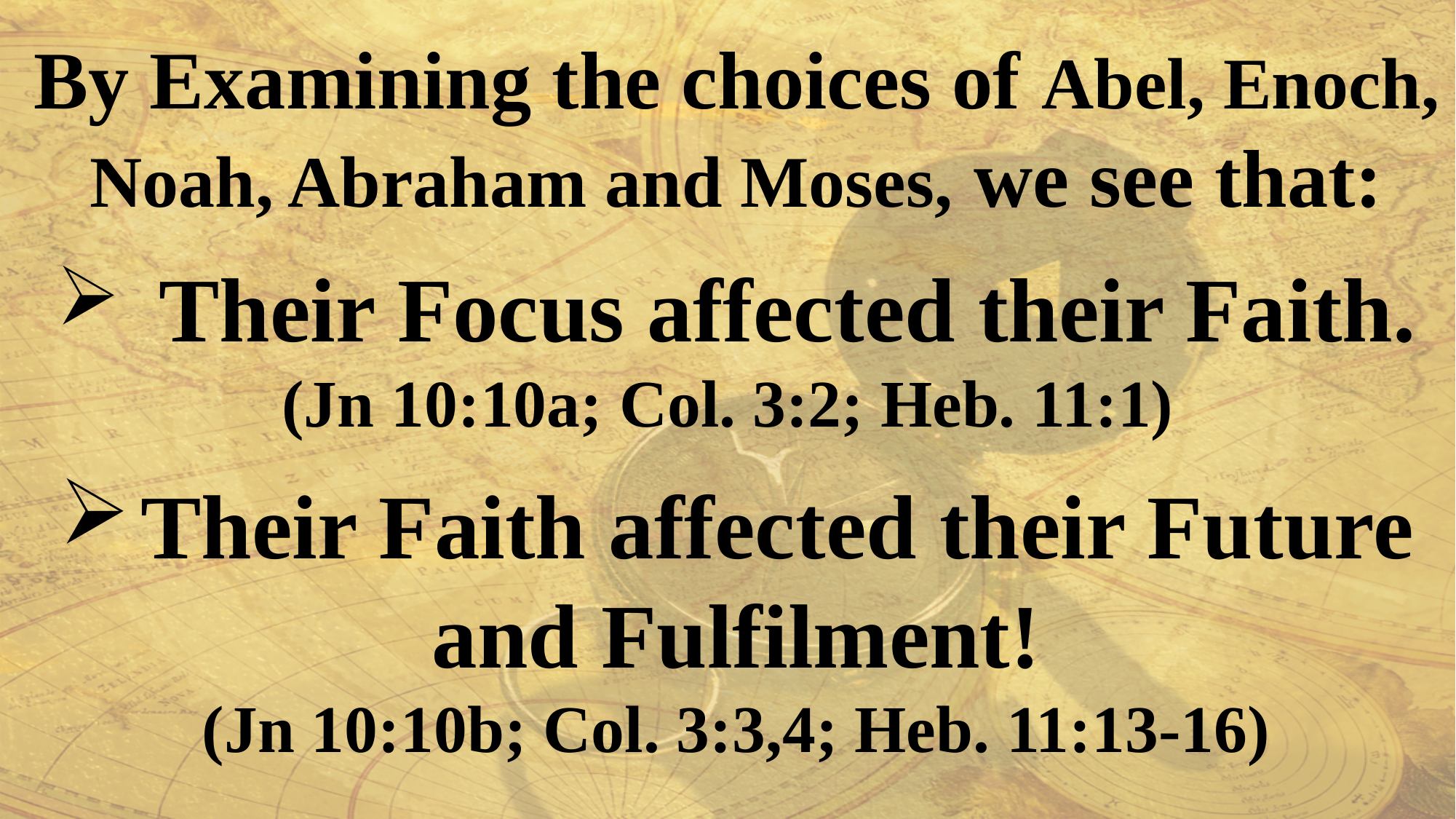

By Examining the choices of Abel, Enoch, Noah, Abraham and Moses, we see that:
 Their Focus affected their Faith.
(Jn 10:10a; Col. 3:2; Heb. 11:1)
Their Faith affected their Future
and Fulfilment!
(Jn 10:10b; Col. 3:3,4; Heb. 11:13-16)